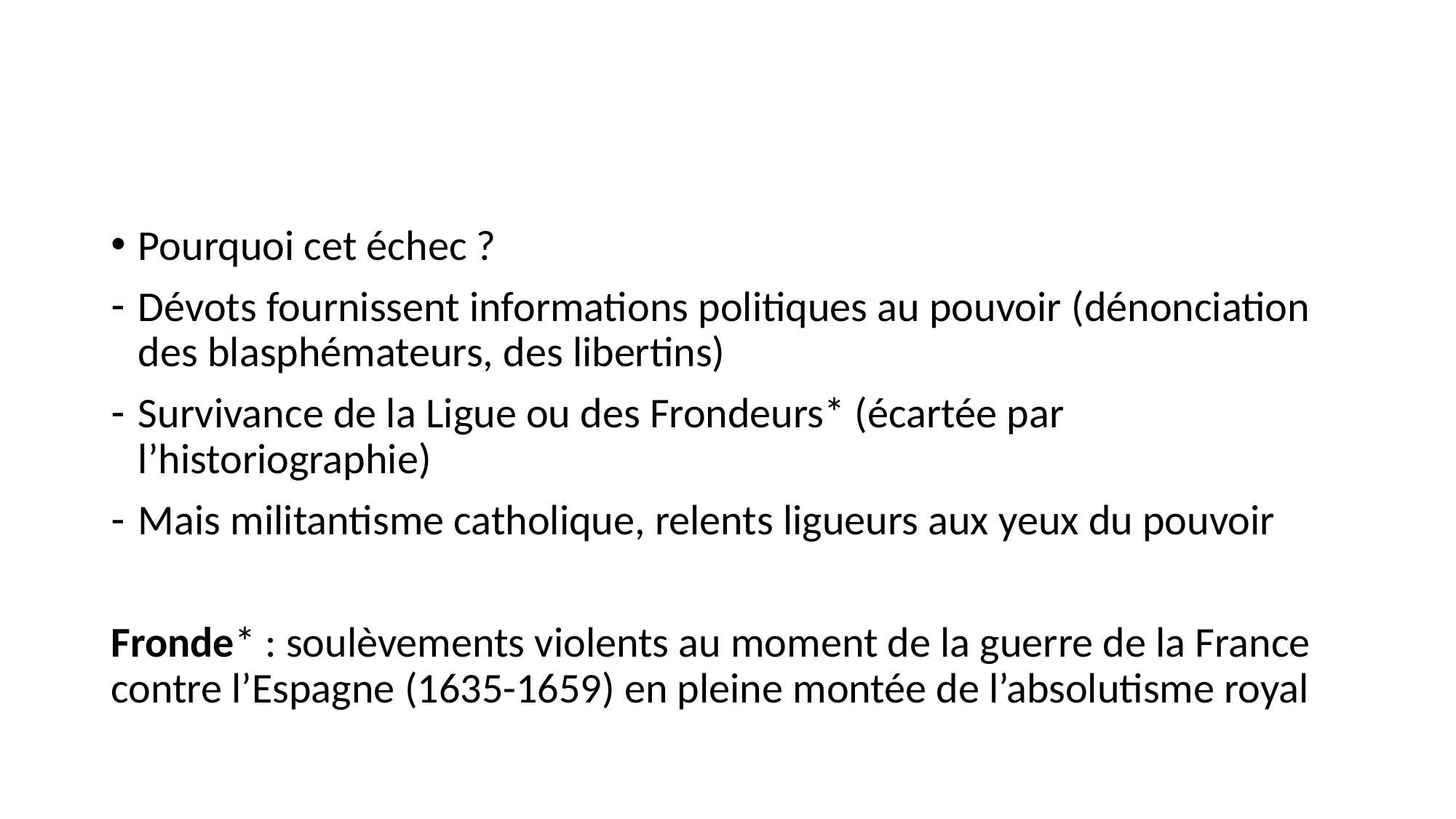

#
Pourquoi cet échec ?
Dévots fournissent informations politiques au pouvoir (dénonciation des blasphémateurs, des libertins)
Survivance de la Ligue ou des Frondeurs* (écartée par l’historiographie)
Mais militantisme catholique, relents ligueurs aux yeux du pouvoir

Fronde* : soulèvements violents au moment de la guerre de la France contre l’Espagne (1635-1659) en pleine montée de l’absolutisme royal